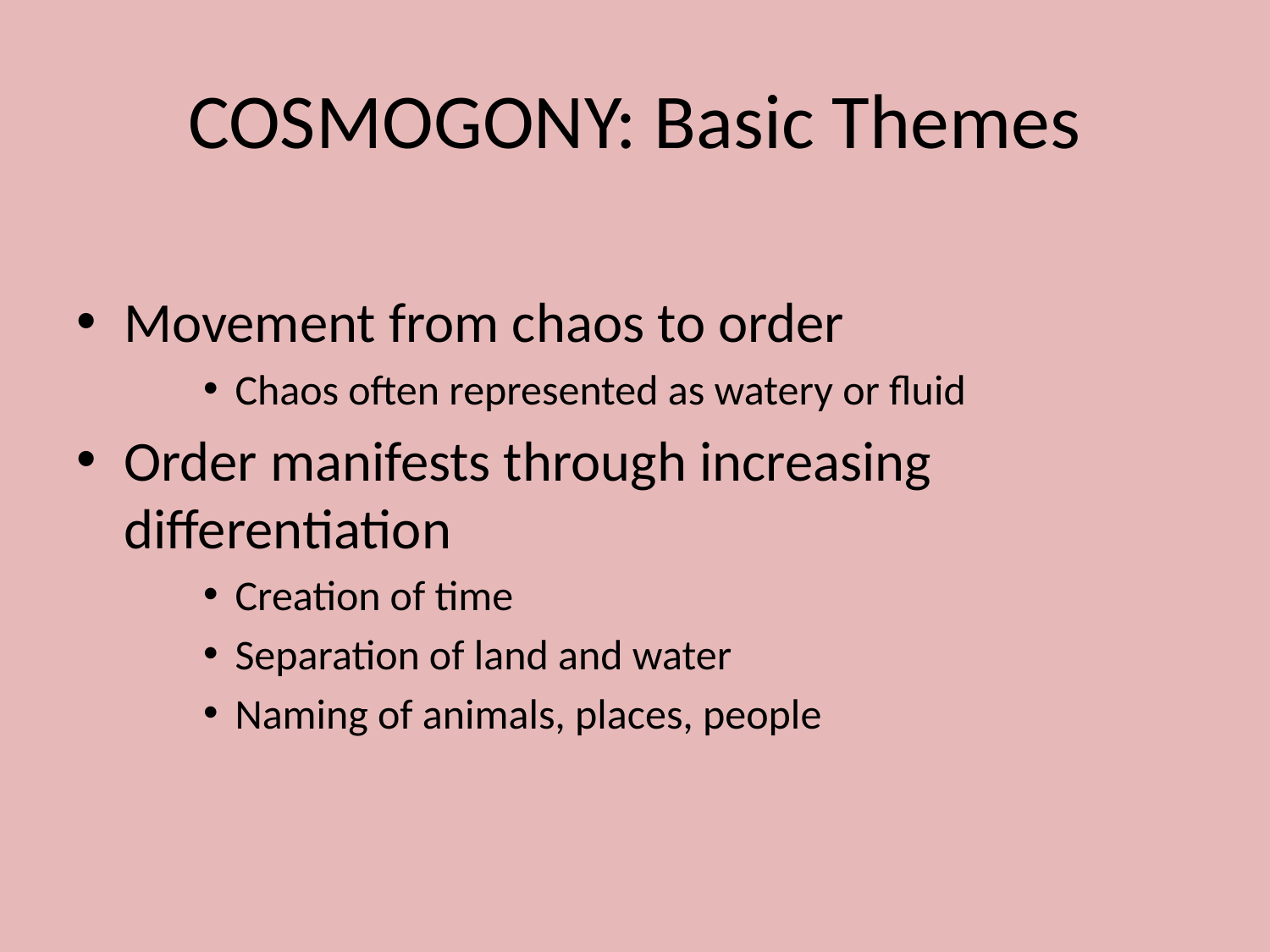

# COSMOGONY: Basic Themes
Movement from chaos to order
Chaos often represented as watery or fluid
Order manifests through increasing differentiation
Creation of time
Separation of land and water
Naming of animals, places, people